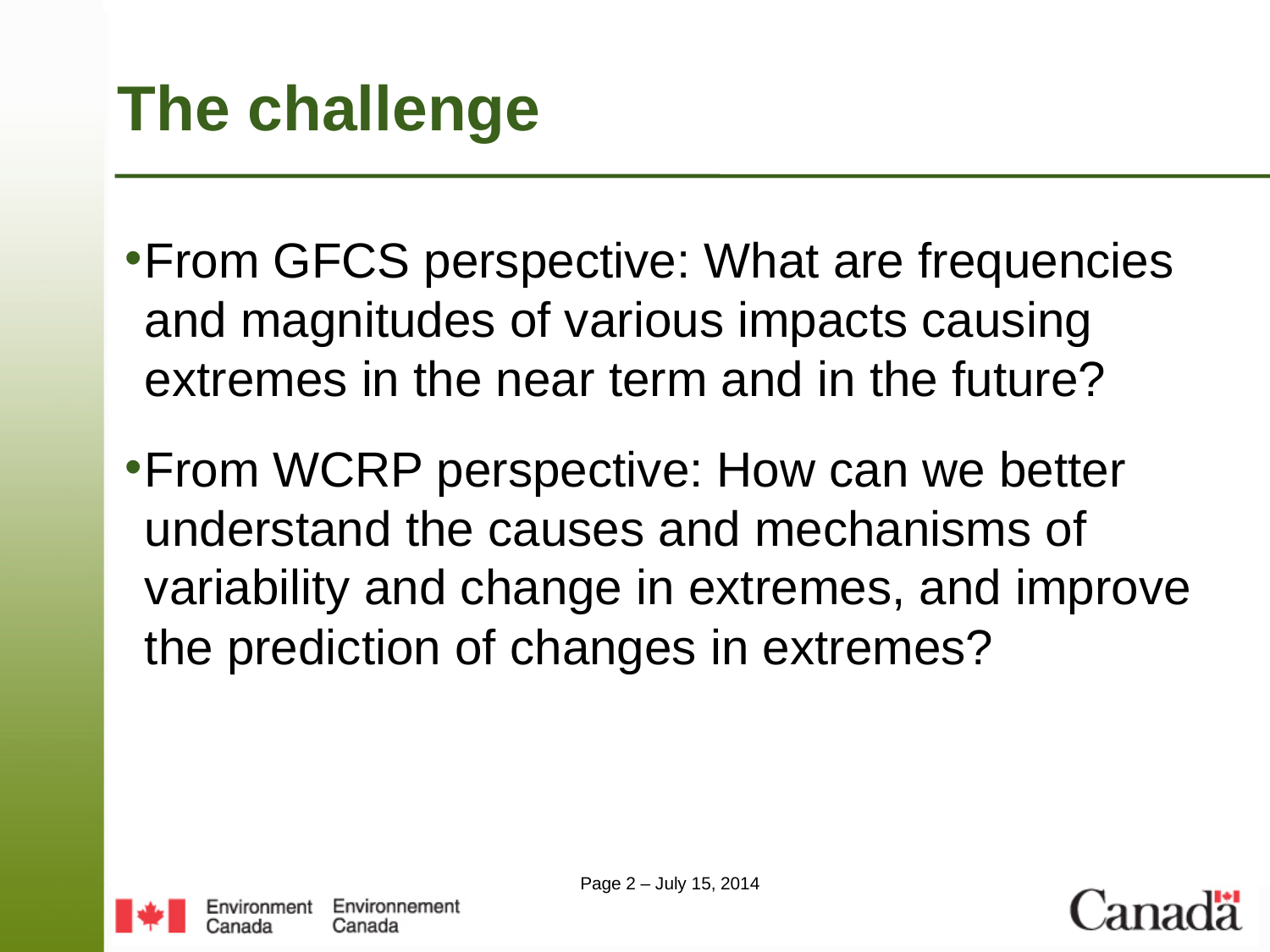

# The challenge
From GFCS perspective: What are frequencies and magnitudes of various impacts causing extremes in the near term and in the future?
From WCRP perspective: How can we better understand the causes and mechanisms of variability and change in extremes, and improve the prediction of changes in extremes?